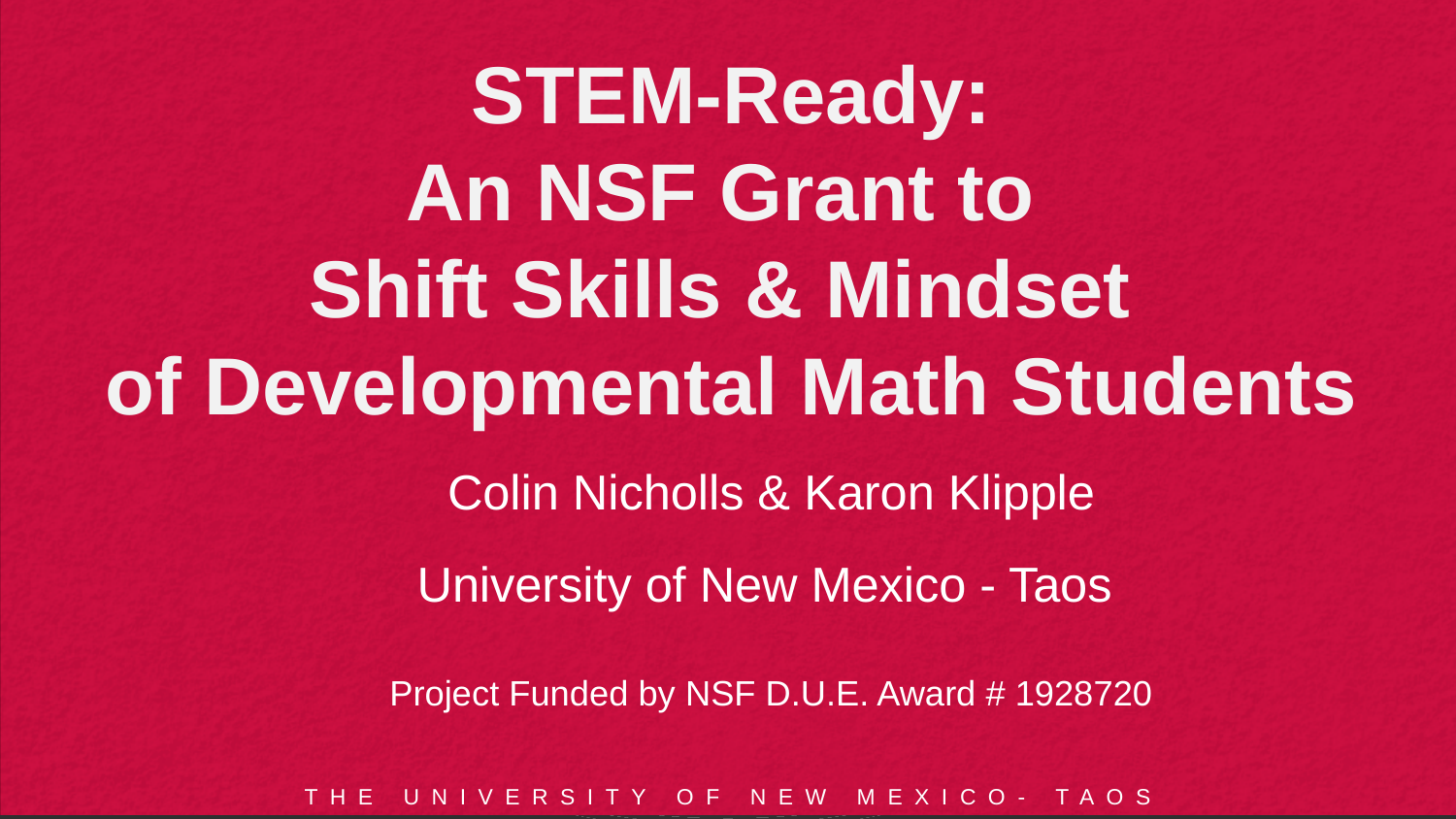

# STEM-Ready: An NSF Grant to Shift Skills & Mindset  of Developmental Math Students
Colin Nicholls & Karon Klipple

University of New Mexico - Taos

Project Funded by NSF D.U.E. Award # 1928720